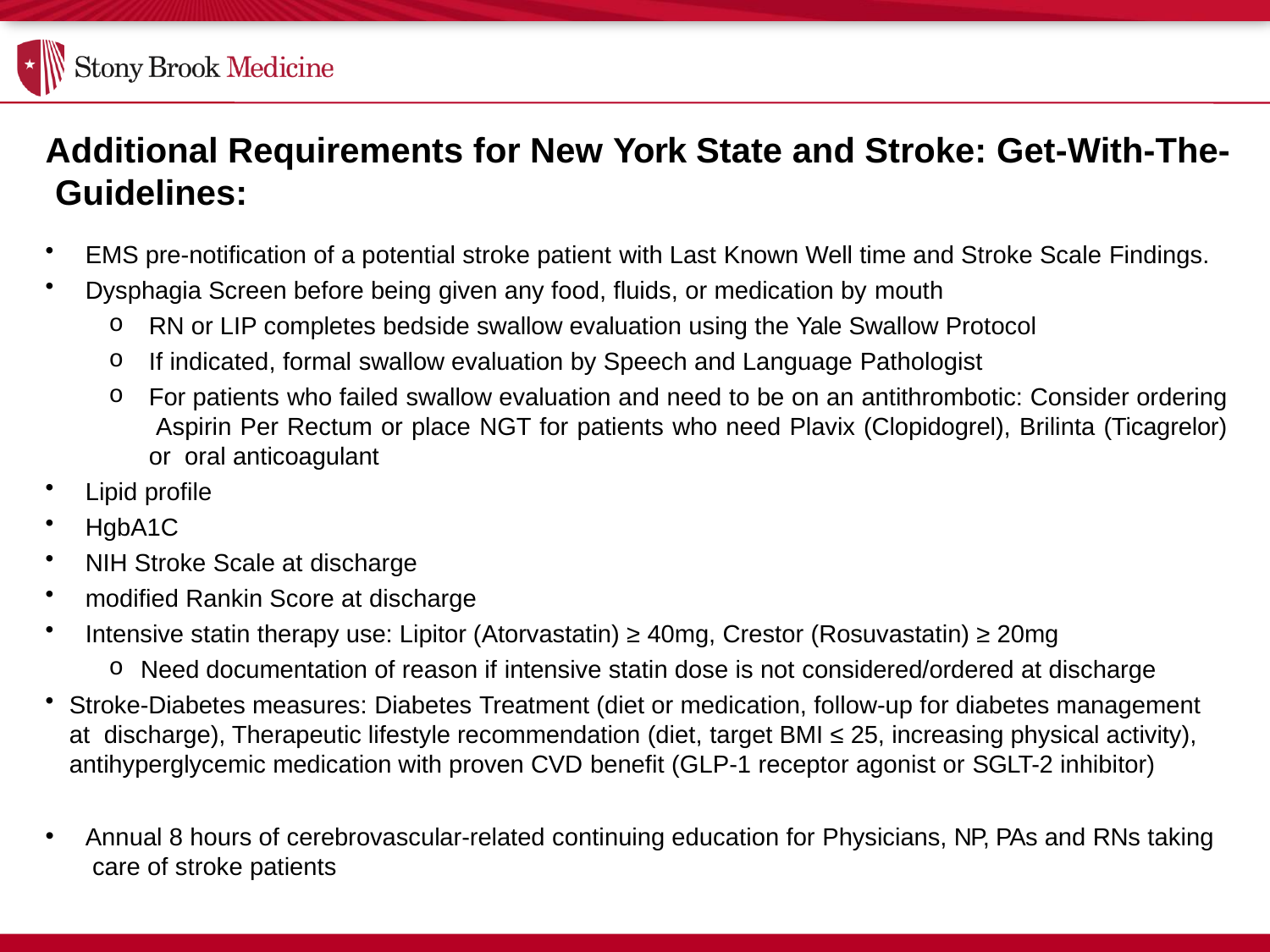

# Additional Requirements for New York State and Stroke: Get-With-The-  Guidelines:
EMS pre-notification of a potential stroke patient with Last Known Well time and Stroke Scale Findings.
Dysphagia Screen before being given any food, fluids, or medication by mouth
RN or LIP completes bedside swallow evaluation using the Yale Swallow Protocol
If indicated, formal swallow evaluation by Speech and Language Pathologist
For patients who failed swallow evaluation and need to be on an antithrombotic: Consider ordering  Aspirin Per Rectum or place NGT for patients who need Plavix (Clopidogrel), Brilinta (Ticagrelor) or  oral anticoagulant
Lipid profile
HgbA1C
NIH Stroke Scale at discharge
modified Rankin Score at discharge
Intensive statin therapy use: Lipitor (Atorvastatin) ≥ 40mg, Crestor (Rosuvastatin) ≥ 20mg
Need documentation of reason if intensive statin dose is not considered/ordered at discharge
Stroke-Diabetes measures: Diabetes Treatment (diet or medication, follow-up for diabetes management at  discharge), Therapeutic lifestyle recommendation (diet, target BMI ≤ 25, increasing physical activity),  antihyperglycemic medication with proven CVD benefit (GLP-1 receptor agonist or SGLT-2 inhibitor)

Annual 8 hours of cerebrovascular-related continuing education for Physicians, NP, PAs and RNs taking  care of stroke patients